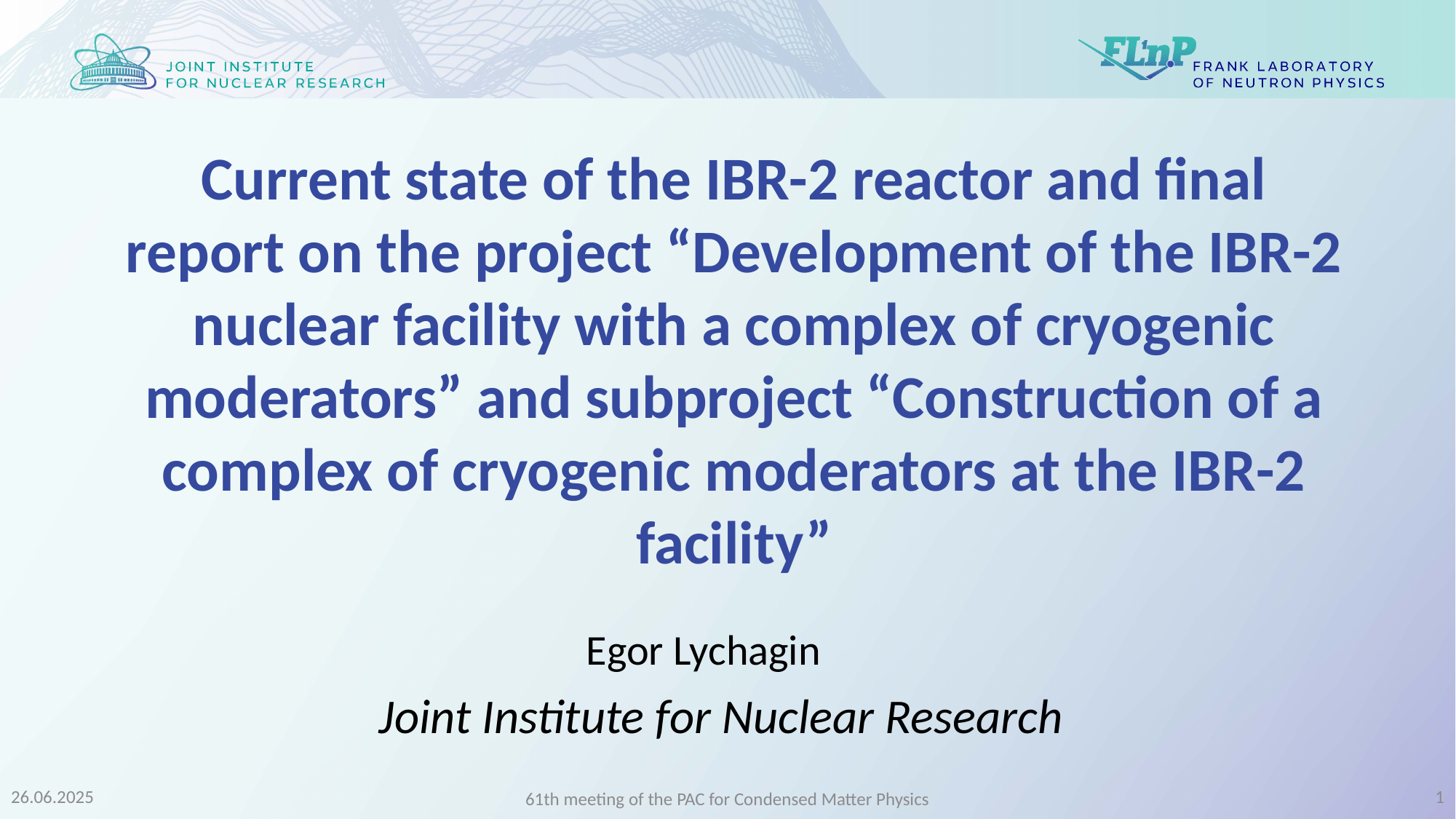

Current state of the IBR-2 reactor and final report on the project “Development of the IBR-2 nuclear facility with a complex of cryogenic moderators” and subproject “Construction of a complex of cryogenic moderators at the IBR-2 facility”
Egor Lychagin
Joint Institute for Nuclear Research
26.06.2025
1
61th meeting of the PAC for Condensed Matter Physics